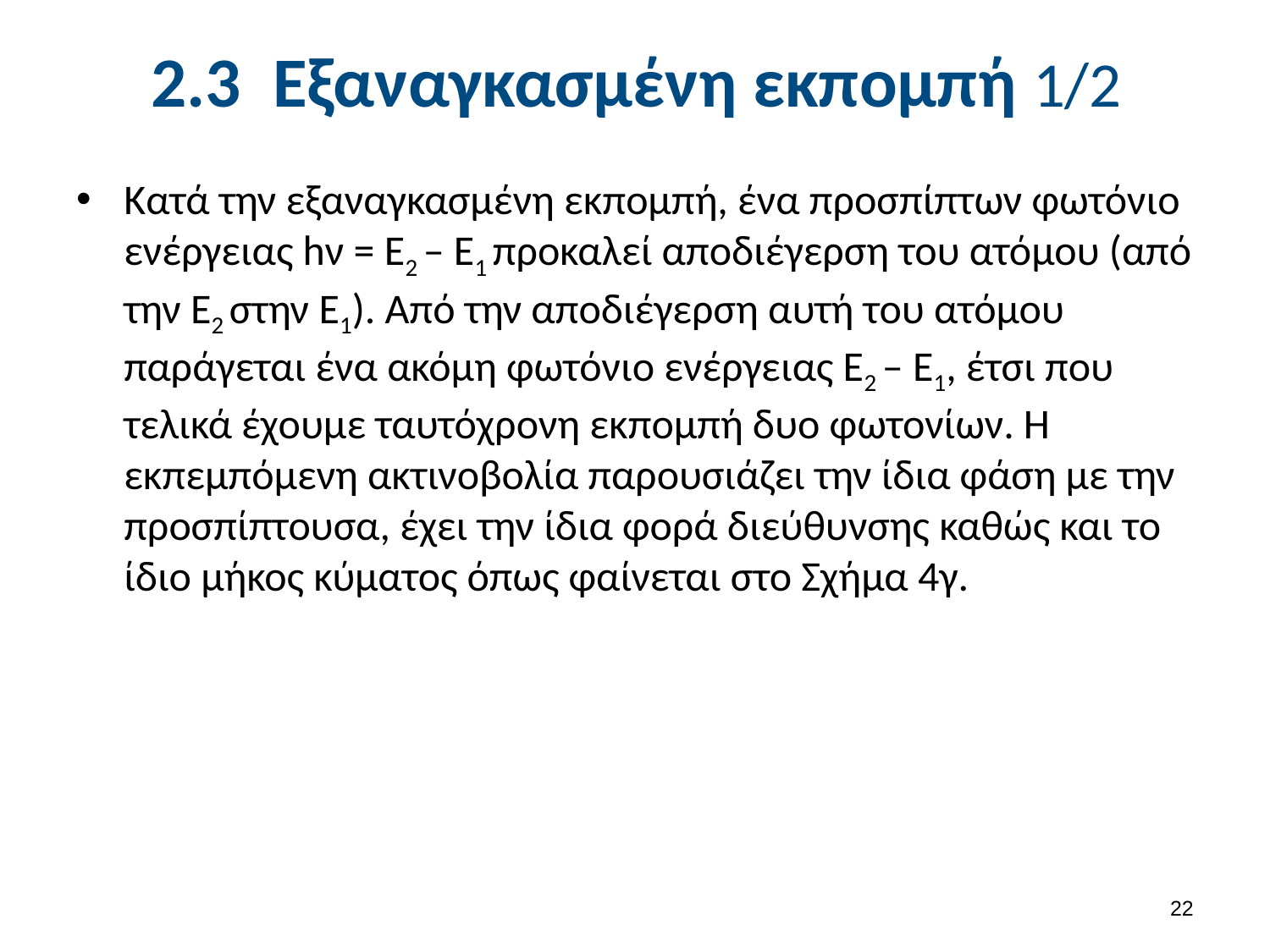

# 2.3  Εξαναγκασμένη εκπομπή 1/2
Κατά την εξαναγκασμένη εκπομπή, ένα προσπίπτων φωτόνιο ενέργειας hν = Ε2 – Ε1 προκαλεί αποδιέγερση του ατόμου (από την Ε2 στην Ε1). Από την αποδιέγερση αυτή του ατόμου παράγεται ένα ακόμη φωτόνιο ενέργειας Ε2 – Ε1, έτσι που τελικά έχουμε ταυτόχρονη εκπομπή δυο φωτονίων. Η εκπεμπόμενη ακτινοβολία παρουσιάζει την ίδια φάση με την προσπίπτουσα, έχει την ίδια φορά διεύθυνσης καθώς και το ίδιο μήκος κύματος όπως φαίνεται στο Σχήμα 4γ.

22